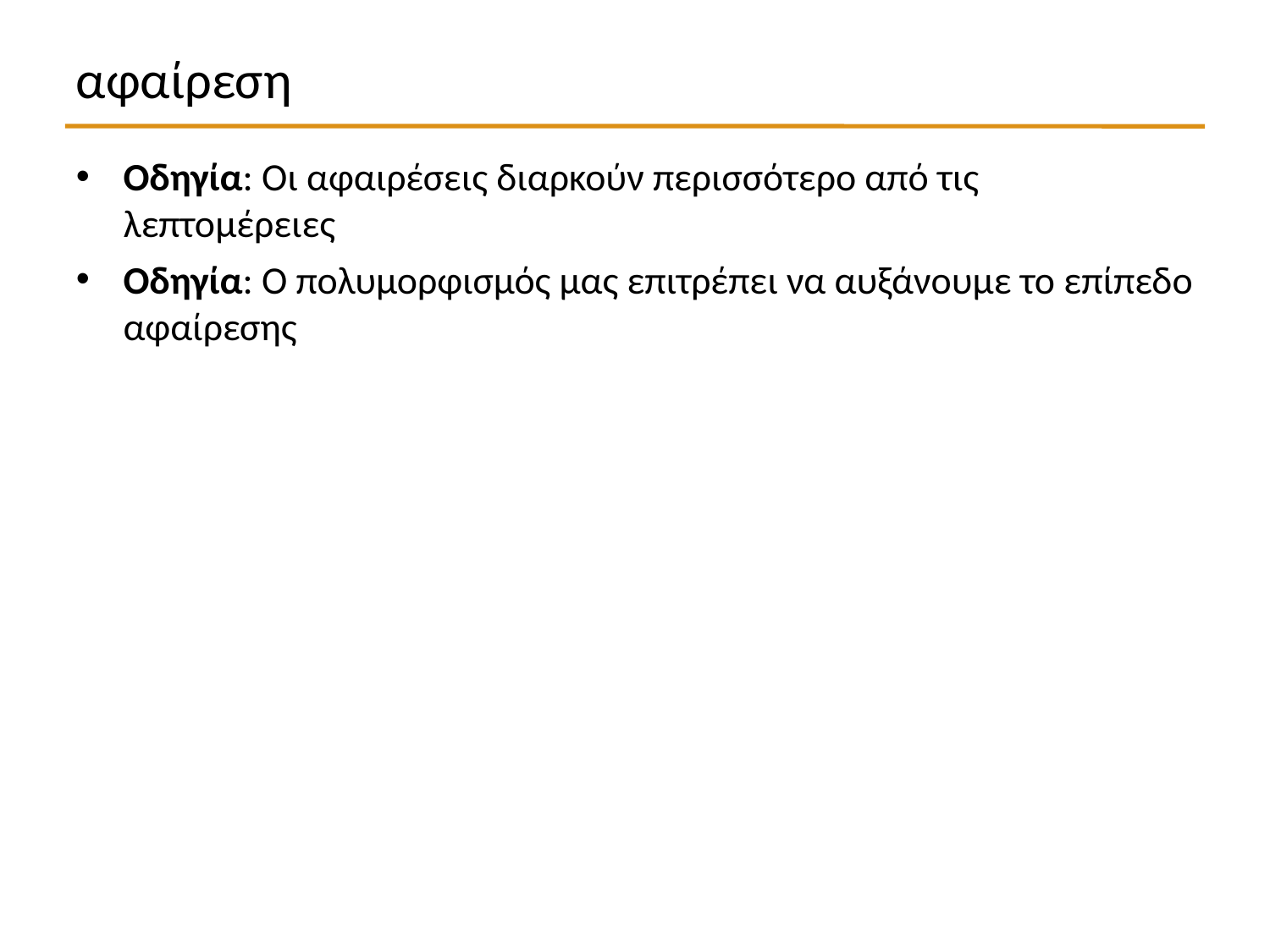

αφαίρεση
Οδηγία: Οι αφαιρέσεις διαρκούν περισσότερο από τις λεπτομέρειες
Οδηγία: Ο πολυμορφισμός μας επιτρέπει να αυξάνουμε το επίπεδο αφαίρεσης